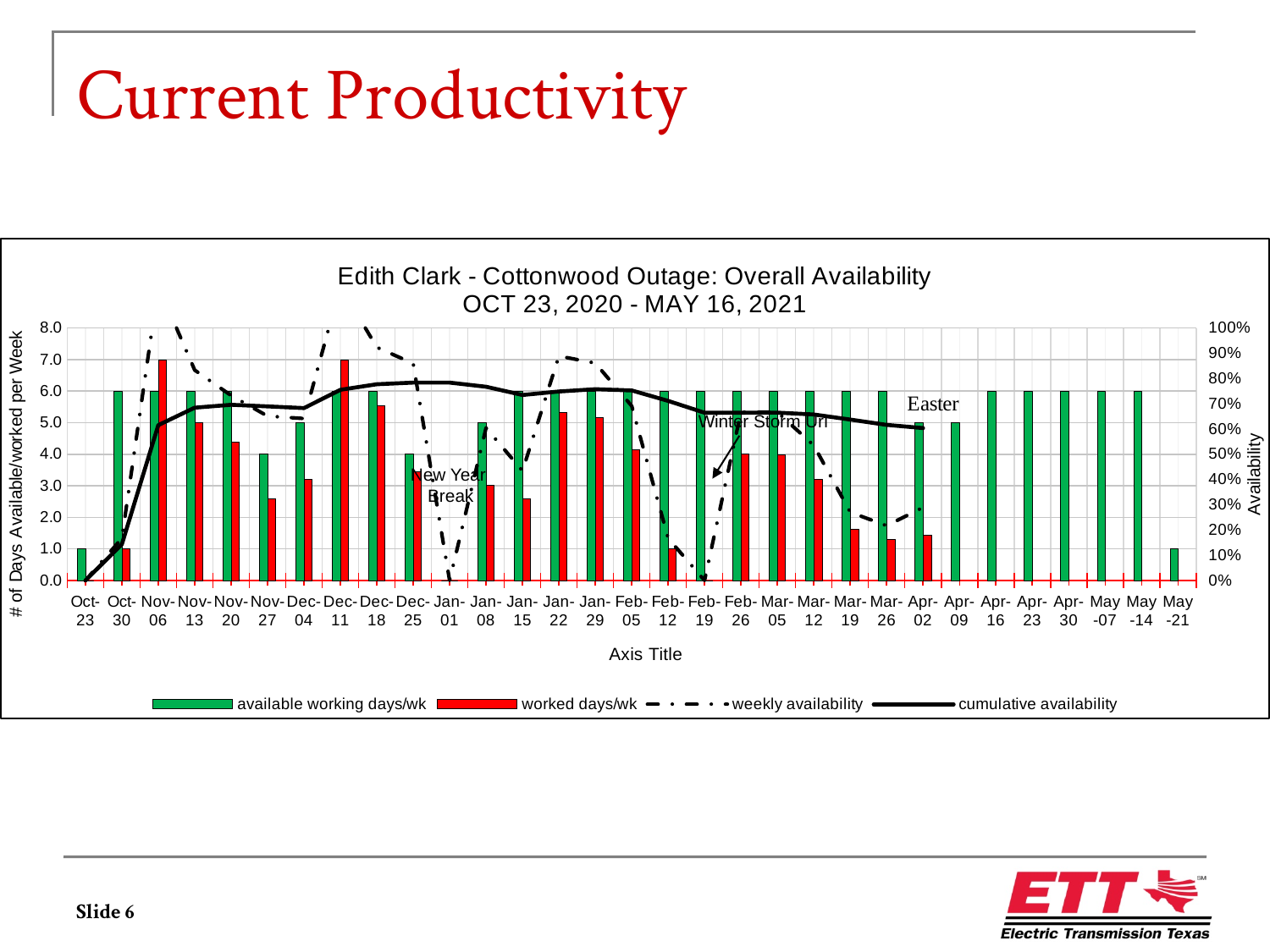

# Current Productivity

[unsupported chart]

Winter Storm Uri
New Year
Break
Slide 6